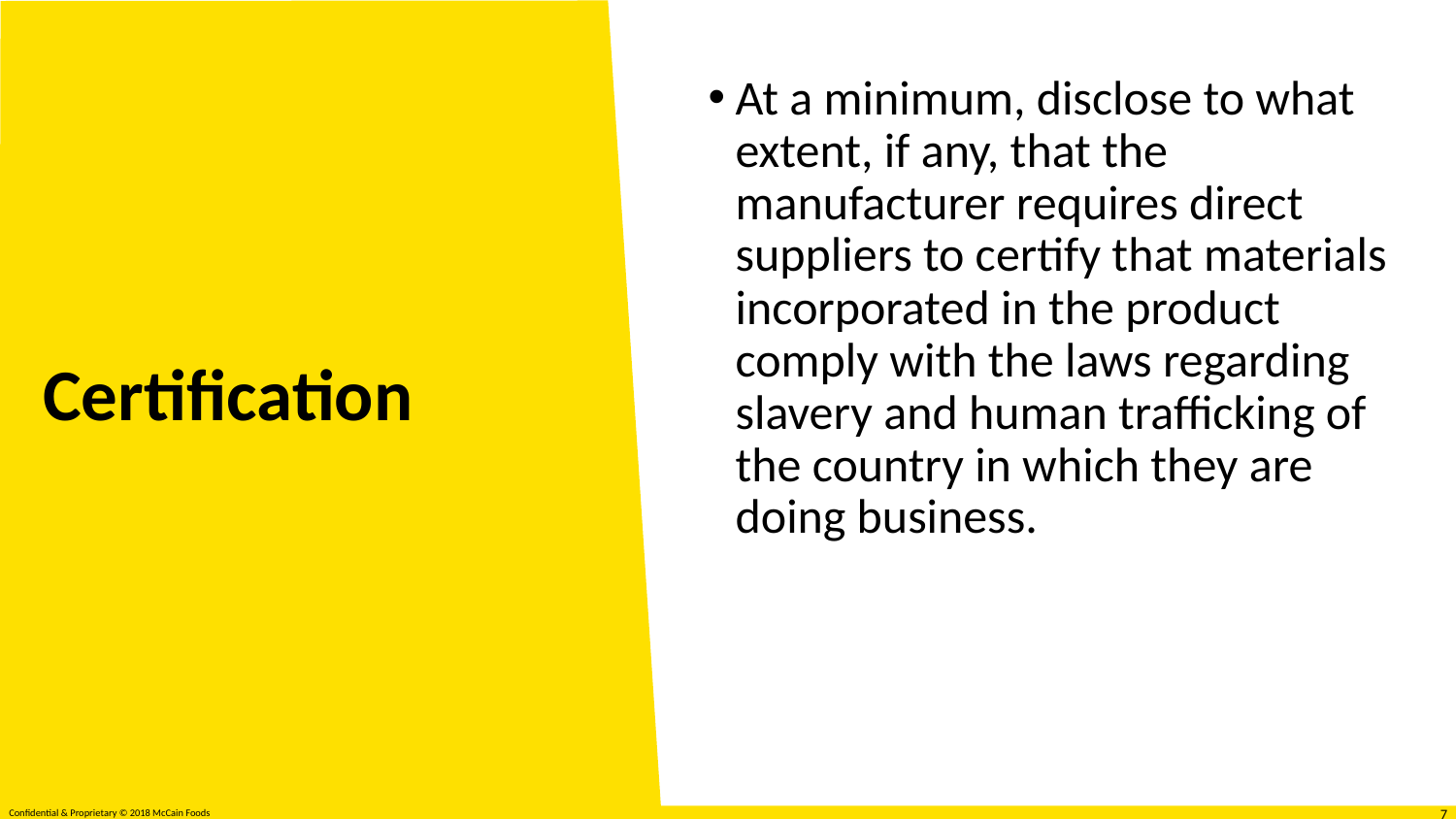

At a minimum, disclose to what extent, if any, that the manufacturer requires direct suppliers to certify that materials incorporated in the product comply with the laws regarding slavery and human trafficking of the country in which they are doing business.
# Certification